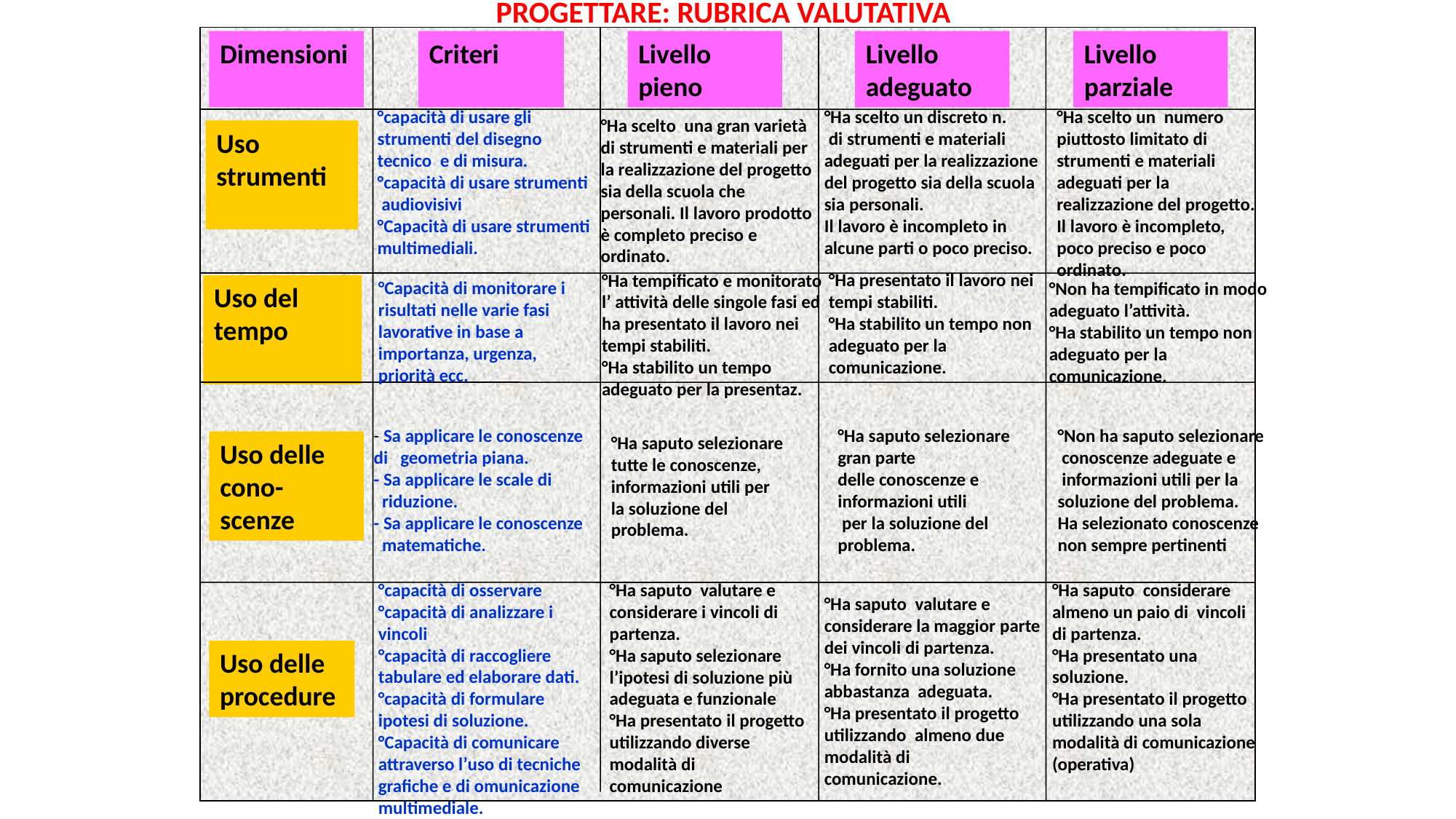

PROGETTARE: RUBRICA VALUTATIVA

Dimensioni

Criteri

Livello pieno
Livello adeguato
Livello parziale
°capacità di usare gli strumenti del disegno tecnico  e di misura.
°capacità di usare strumenti
 audiovisivi
°Capacità di usare strumenti
multimediali.
°Ha scelto un discreto n.
 di strumenti e materiali adeguati per la realizzazione del progetto sia della scuola sia personali.
Il lavoro è incompleto in alcune parti o poco preciso.
°Ha scelto un  numero
piuttosto limitato di strumenti e materiali adeguati per la realizzazione del progetto.
Il lavoro è incompleto, poco preciso e poco ordinato.

°Ha scelto  una gran varietà di strumenti e materiali per la realizzazione del progetto
sia della scuola che personali. Il lavoro prodotto è completo preciso e ordinato.

Uso strumenti

°Ha tempificato e monitorato l’ attività delle singole fasi ed ha presentato il lavoro nei tempi stabiliti.
°Ha stabilito un tempo adeguato per la presentaz.
°Ha presentato il lavoro nei
tempi stabiliti.
°Ha stabilito un tempo non adeguato per la comunicazione.
°Capacità di monitorare i
risultati nelle varie fasi
lavorative in base a
importanza, urgenza,
priorità ecc.
°Non ha tempificato in modo
adeguato l’attività.
°Ha stabilito un tempo non
adeguato per la
comunicazione.

Uso del tempo

- Sa applicare le conoscenze di   geometria piana.
- Sa applicare le scale di
  riduzione.
- Sa applicare le conoscenze
  matematiche.
°Ha saputo selezionare gran parte
delle conoscenze e informazioni utili
 per la soluzione del problema.
°Non ha saputo selezionare
 conoscenze adeguate e
 informazioni utili per la
soluzione del problema.
Ha selezionato conoscenze
non sempre pertinenti
°Ha saputo selezionare tutte le conoscenze, informazioni utili per
la soluzione del problema.
Uso delle
cono- scenze
°capacità di osservare
°capacità di analizzare i vincoli
°capacità di raccogliere tabulare ed elaborare dati.
°capacità di formulare ipotesi di soluzione.
°Capacità di comunicare
attraverso l’uso di tecniche
grafiche e di omunicazione
multimediale.
°Ha saputo  valutare e considerare i vincoli di partenza.
°Ha saputo selezionare l’ipotesi di soluzione più adeguata e funzionale
°Ha presentato il progetto utilizzando diverse modalità di
comunicazione
°Ha saputo  considerare almeno un paio di  vincoli di partenza.
°Ha presentato una soluzione.
°Ha presentato il progetto utilizzando una sola  modalità di comunicazione (operativa)

°Ha saputo  valutare e considerare la maggior parte dei vincoli di partenza.
°Ha fornito una soluzione
abbastanza  adeguata.
°Ha presentato il progetto utilizzando  almeno due  modalità di
comunicazione.
Uso delle procedure